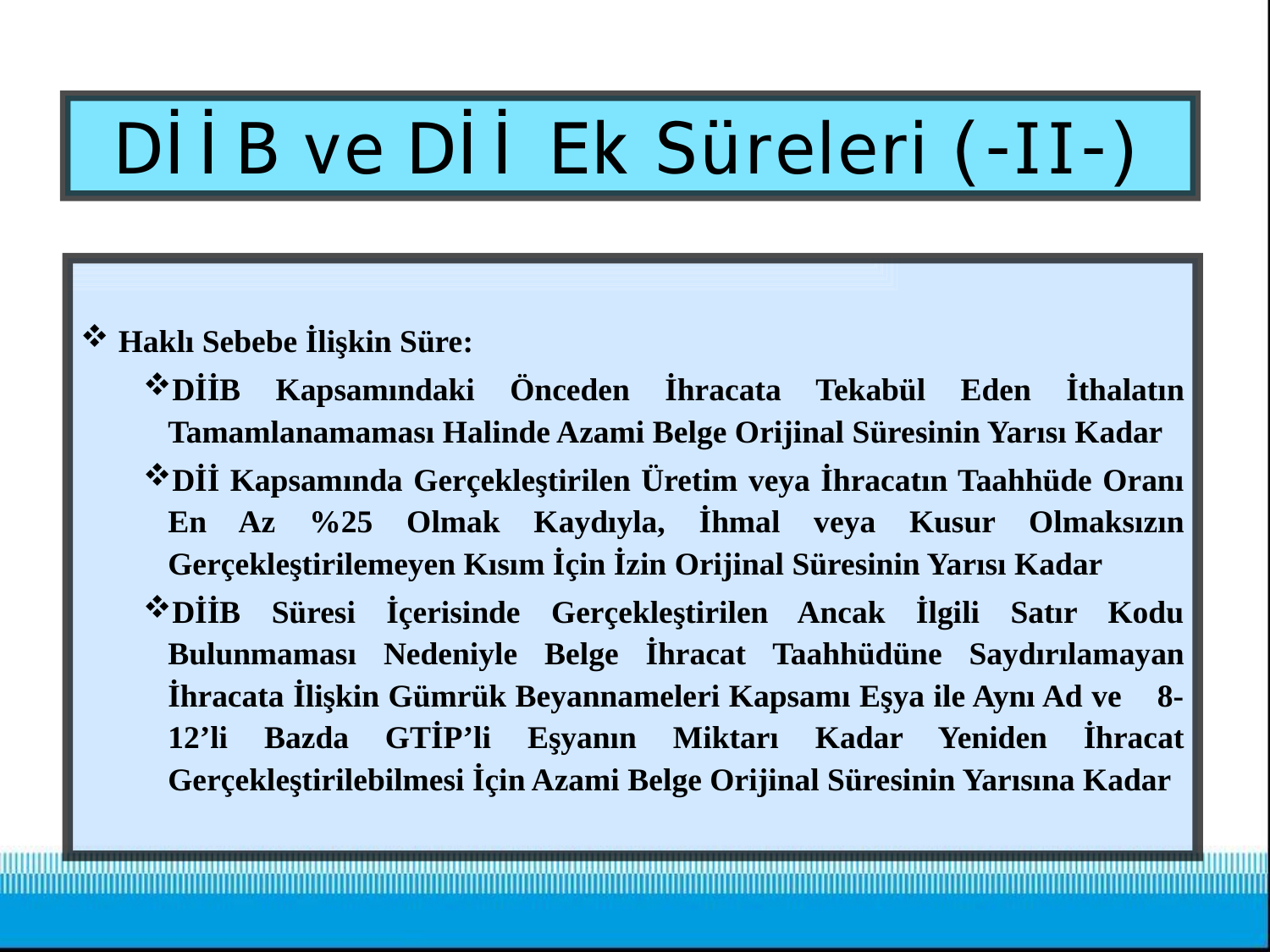

# DİİB ve Dİİ Ek Süreleri (-II-)
Haklı Sebebe İlişkin Süre:
DİİB Kapsamındaki Önceden İhracata Tekabül Eden İthalatın Tamamlanamaması Halinde Azami Belge Orijinal Süresinin Yarısı Kadar
Dİİ Kapsamında Gerçekleştirilen Üretim veya İhracatın Taahhüde Oranı En Az %25 Olmak Kaydıyla, İhmal veya Kusur Olmaksızın Gerçekleştirilemeyen Kısım İçin İzin Orijinal Süresinin Yarısı Kadar
DİİB Süresi İçerisinde Gerçekleştirilen Ancak İlgili Satır Kodu Bulunmaması Nedeniyle Belge İhracat Taahhüdüne Saydırılamayan İhracata İlişkin Gümrük Beyannameleri Kapsamı Eşya ile Aynı Ad ve    8-12’li Bazda GTİP’li Eşyanın Miktarı Kadar Yeniden İhracat Gerçekleştirilebilmesi İçin Azami Belge Orijinal Süresinin Yarısına Kadar